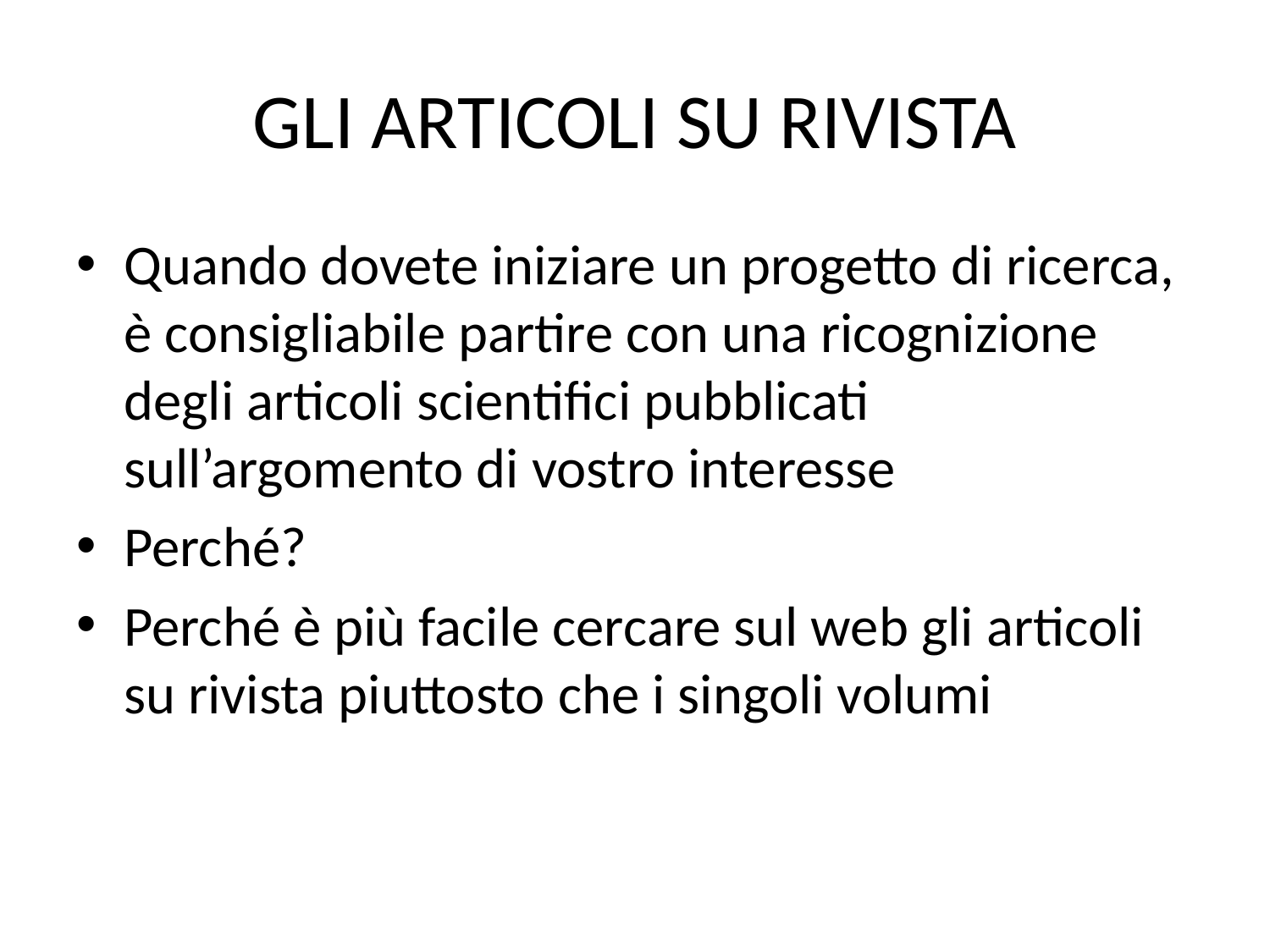

# GLI ARTICOLI SU RIVISTA
Quando dovete iniziare un progetto di ricerca, è consigliabile partire con una ricognizione degli articoli scientifici pubblicati sull’argomento di vostro interesse
Perché?
Perché è più facile cercare sul web gli articoli su rivista piuttosto che i singoli volumi